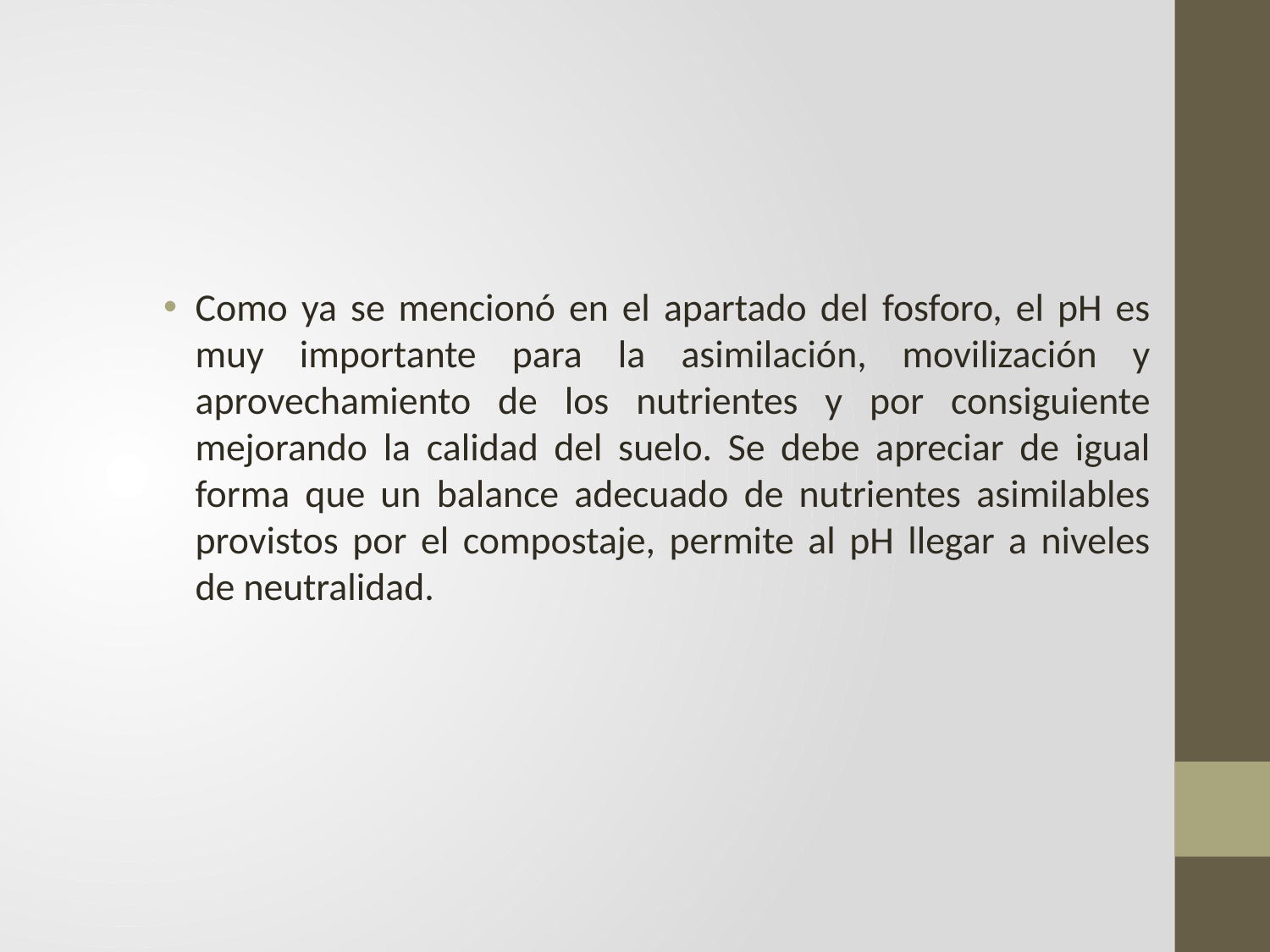

#
Como ya se mencionó en el apartado del fosforo, el pH es muy importante para la asimilación, movilización y aprovechamiento de los nutrientes y por consiguiente mejorando la calidad del suelo. Se debe apreciar de igual forma que un balance adecuado de nutrientes asimilables provistos por el compostaje, permite al pH llegar a niveles de neutralidad.